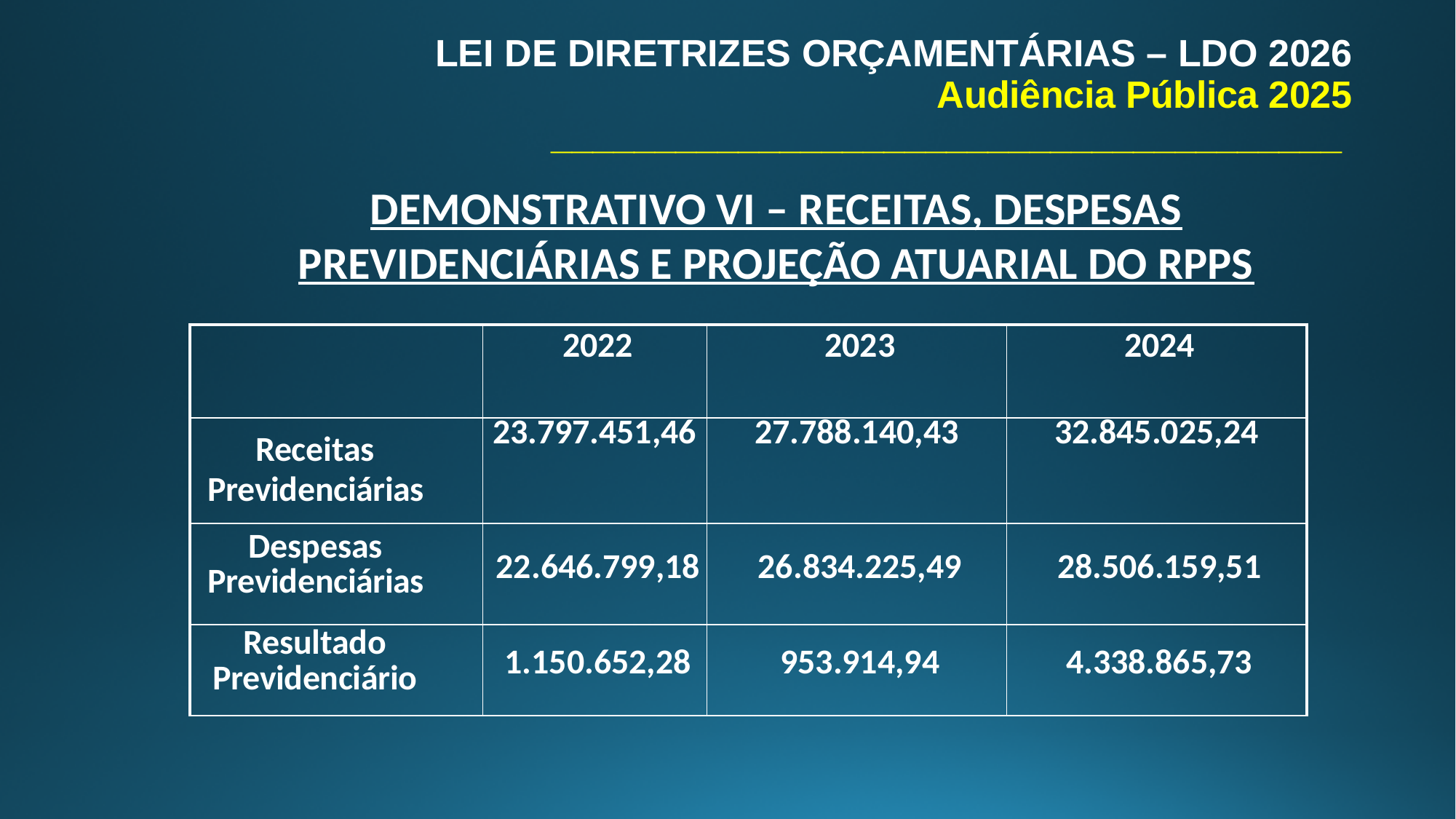

# LEI DE DIRETRIZES ORÇAMENTÁRIAS – LDO 2026 Audiência Pública 2025 ______________________________________
DEMONSTRATIVO VI – RECEITAS, DESPESAS PREVIDENCIÁRIAS E PROJEÇÃO ATUARIAL DO RPPS
|  | 2022 | 2023 | 2024 |
| --- | --- | --- | --- |
| Receitas Previdenciárias | 23.797.451,46 | 27.788.140,43 | 32.845.025,24 |
| Despesas Previdenciárias | 22.646.799,18 | 26.834.225,49 | 28.506.159,51 |
| Resultado Previdenciário | 1.150.652,28 | 953.914,94 | 4.338.865,73 |